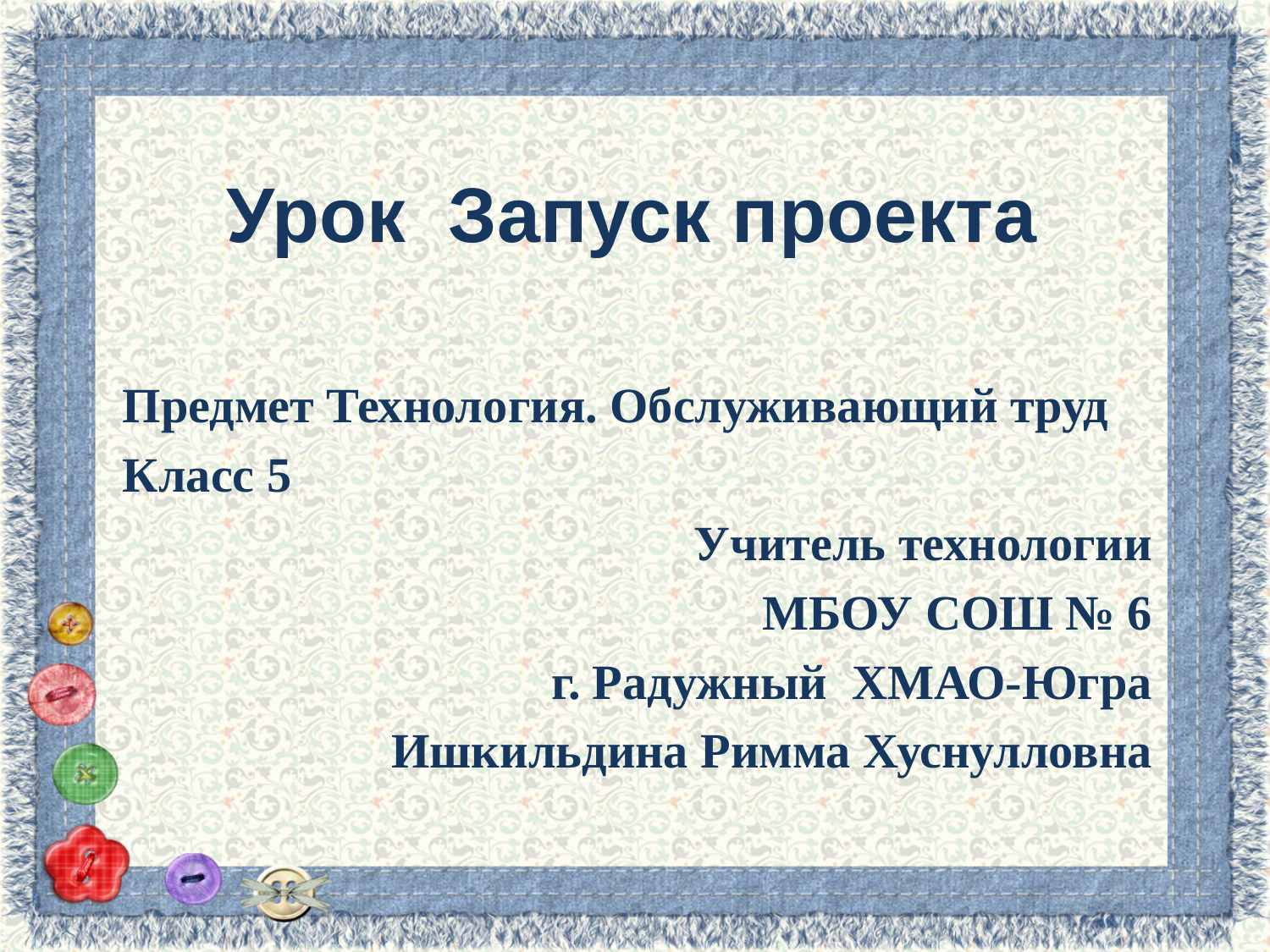

# Урок  Запуск проекта
Предмет Технология. Обслуживающий труд
Класс 5
Учитель технологии
МБОУ СОШ № 6
г. Радужный  ХМАО-Югра
Ишкильдина Римма Хуснулловна